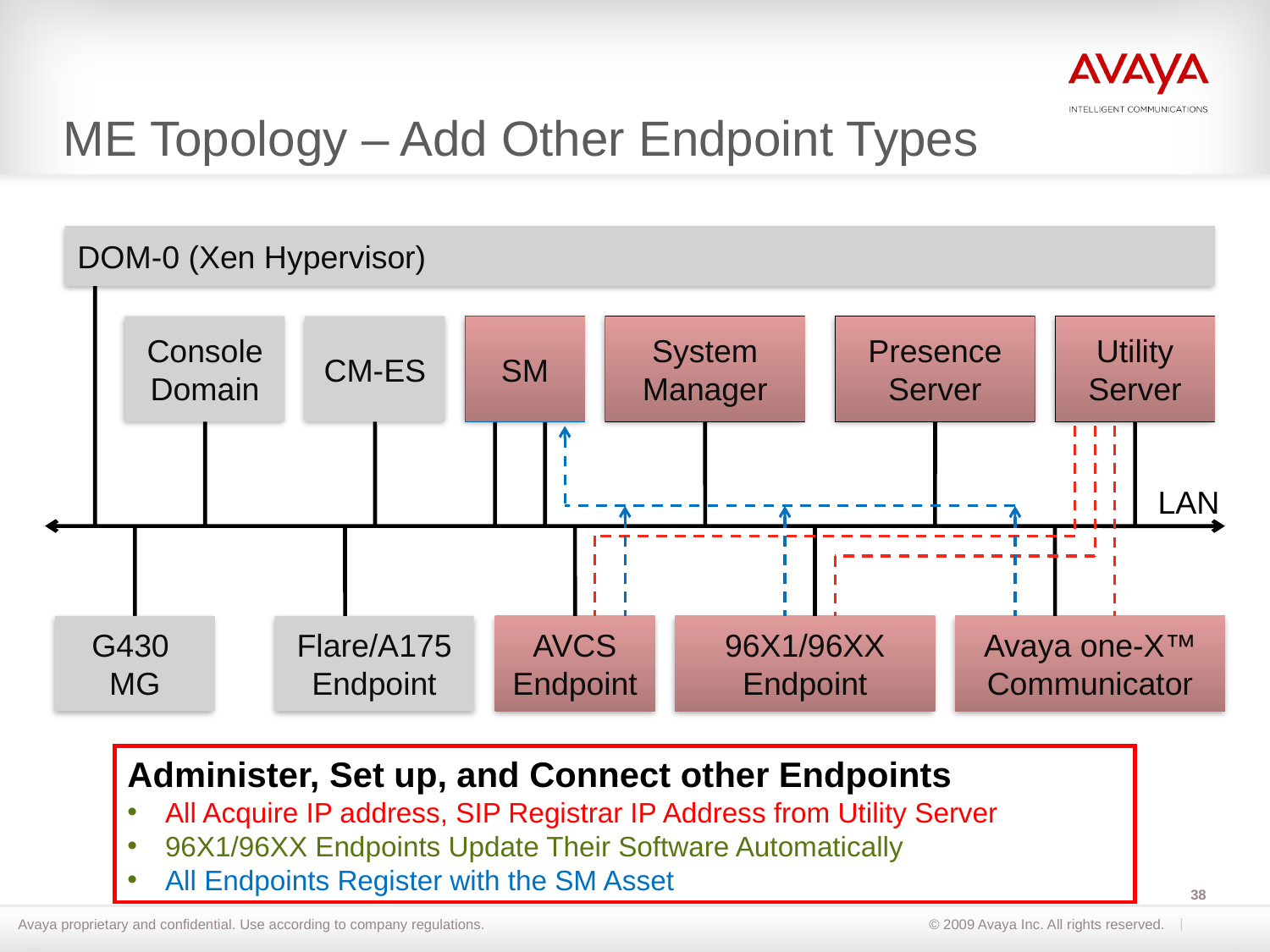

# ME Topology – Add Other Endpoint Types
DOM-0 (Xen Hypervisor)

Console
Domain
CM-ES
SM
System
Manager
Presence
Server
Utility
Server

LAN

G430
MG
Flare/A175
Endpoint
AVCS
Endpoint
96X1/96XX
Endpoint
Avaya one-X™
Communicator
Administer, Set up, and Connect other Endpoints
 All Acquire IP address, SIP Registrar IP Address from Utility Server
 96X1/96XX Endpoints Update Their Software Automatically
 All Endpoints Register with the SM Asset
38